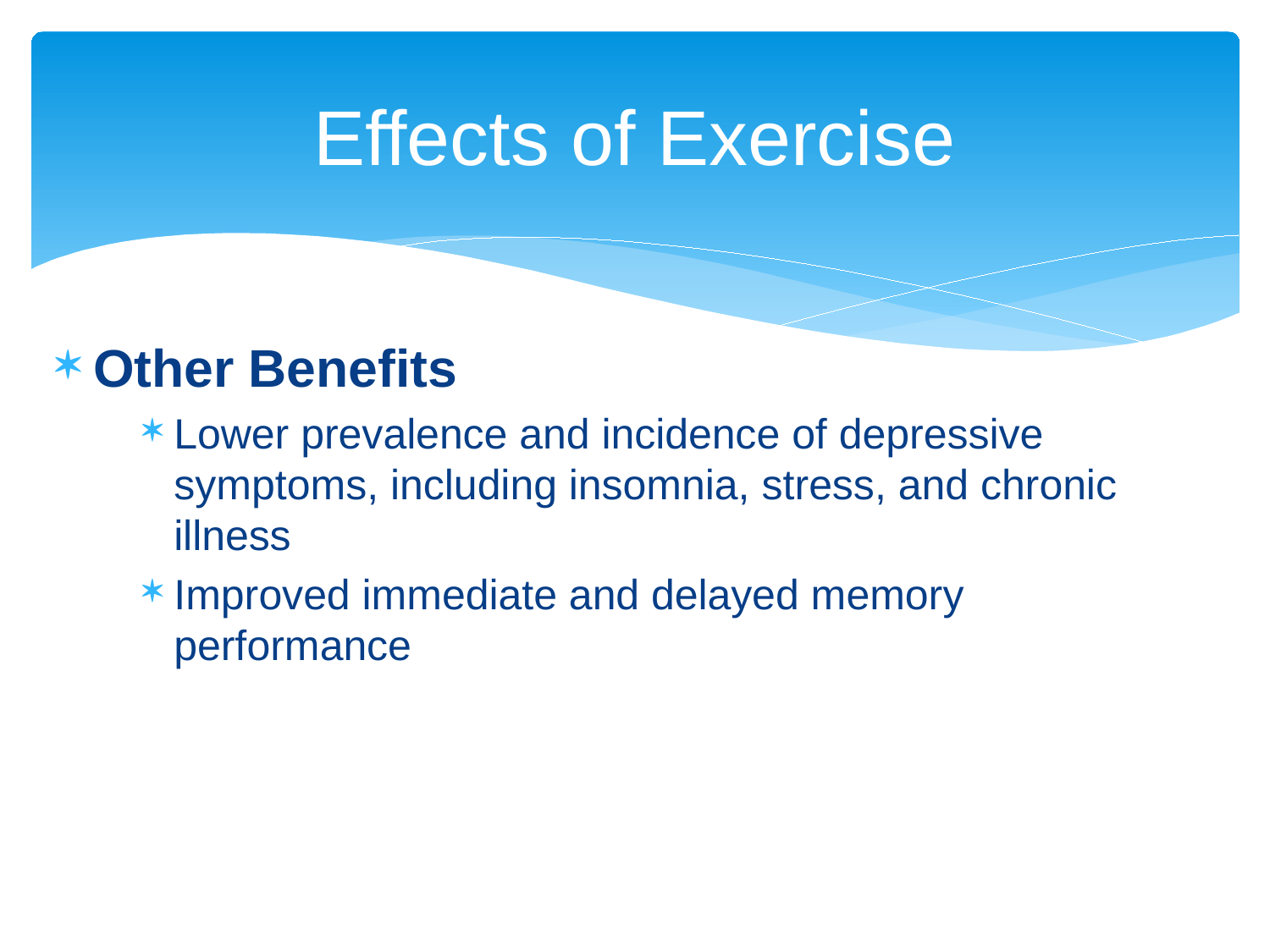

# Effects of Exercise
Other Benefits
Lower prevalence and incidence of depressive symptoms, including insomnia, stress, and chronic illness
Improved immediate and delayed memory performance